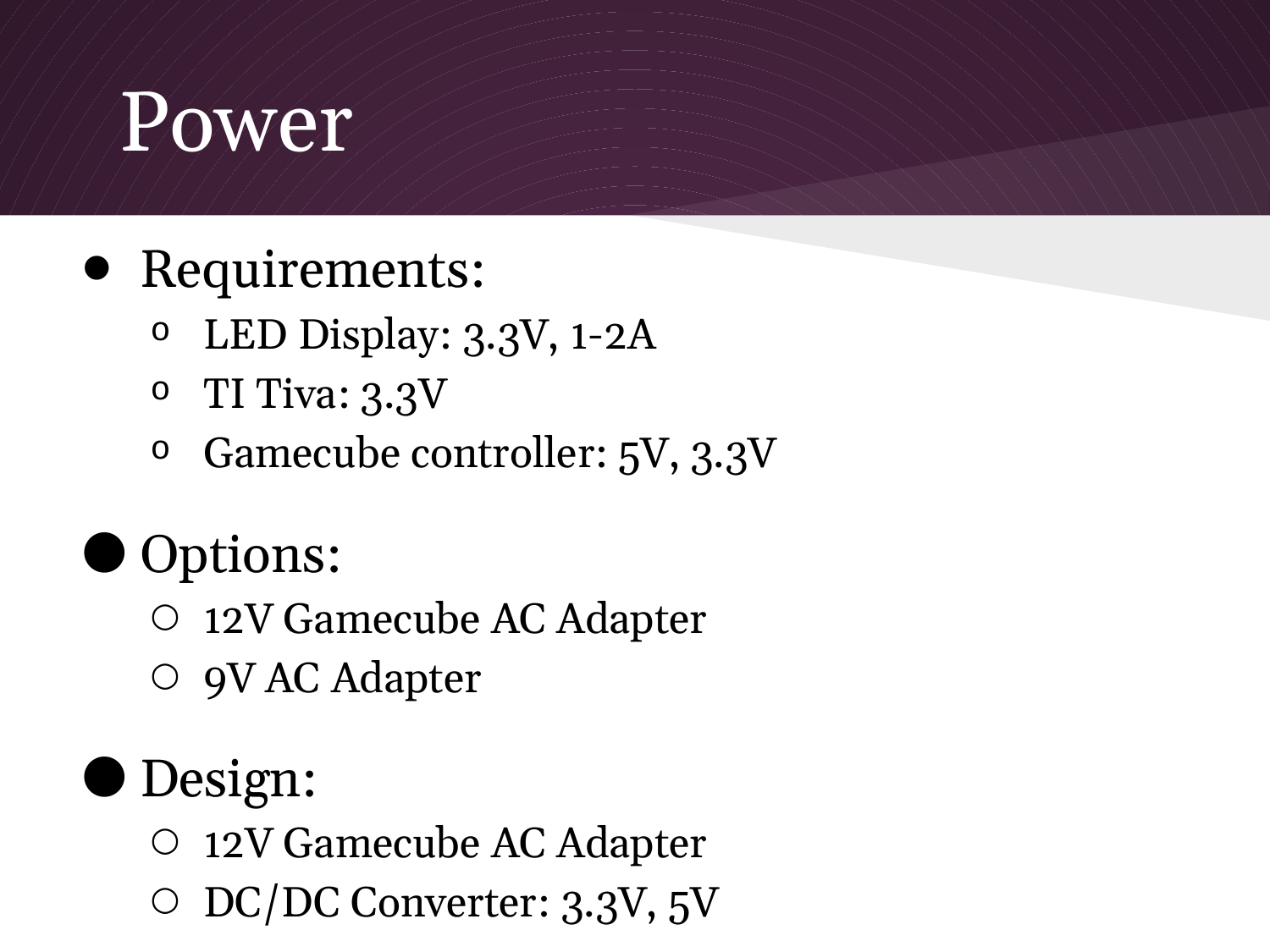

# Power
Requirements:
LED Display: 3.3V, 1-2A
TI Tiva: 3.3V
Gamecube controller: 5V, 3.3V

Options:
12V Gamecube AC Adapter
9V AC Adapter

Design:
12V Gamecube AC Adapter
DC/DC Converter: 3.3V, 5V